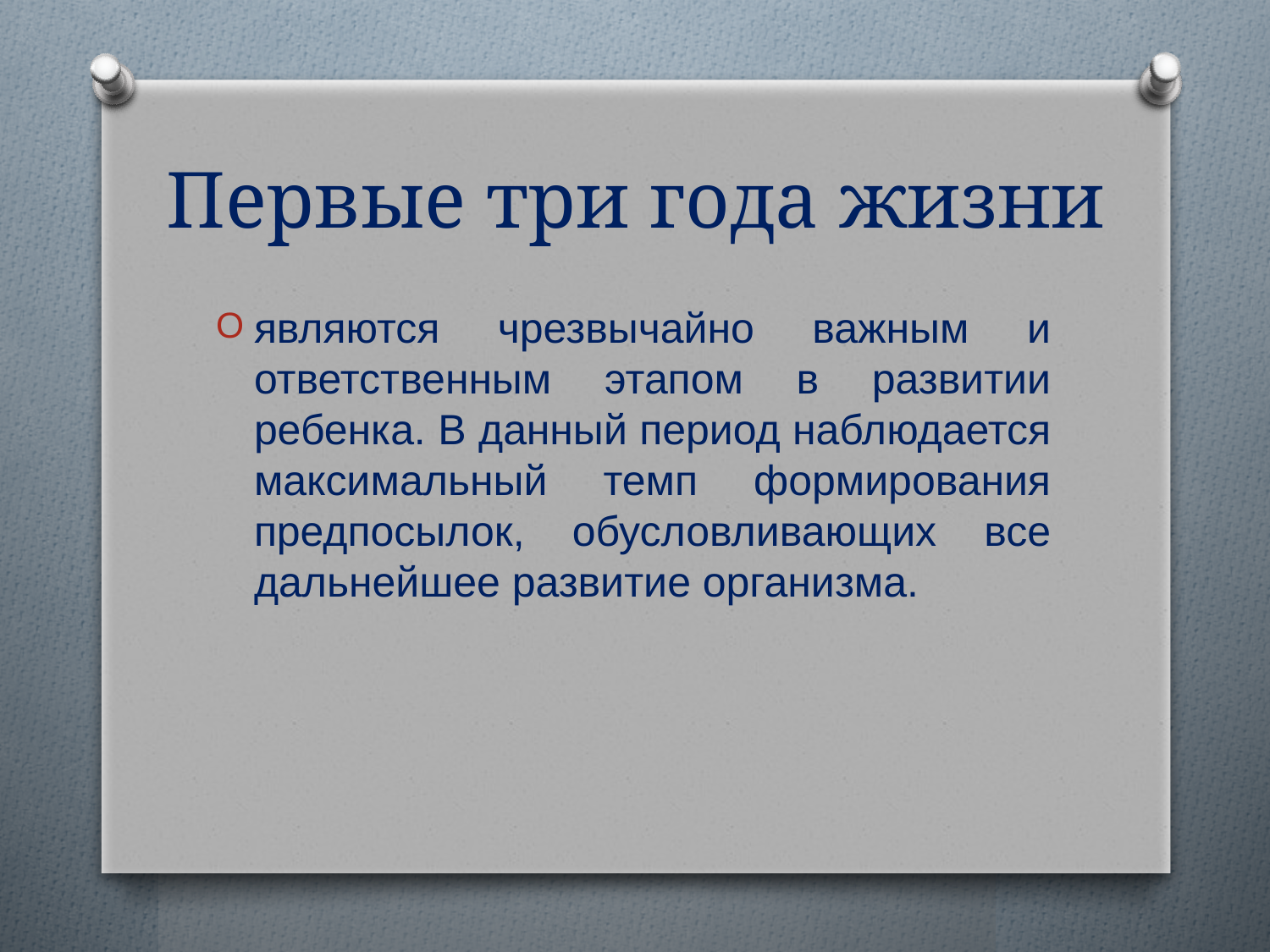

# Первые три года жизни
являются чрезвычайно важным и ответственным этапом в развитии ребенка. В данный период наблюдается максимальный темп формирования предпосылок, обусловливающих все дальнейшее развитие организма.